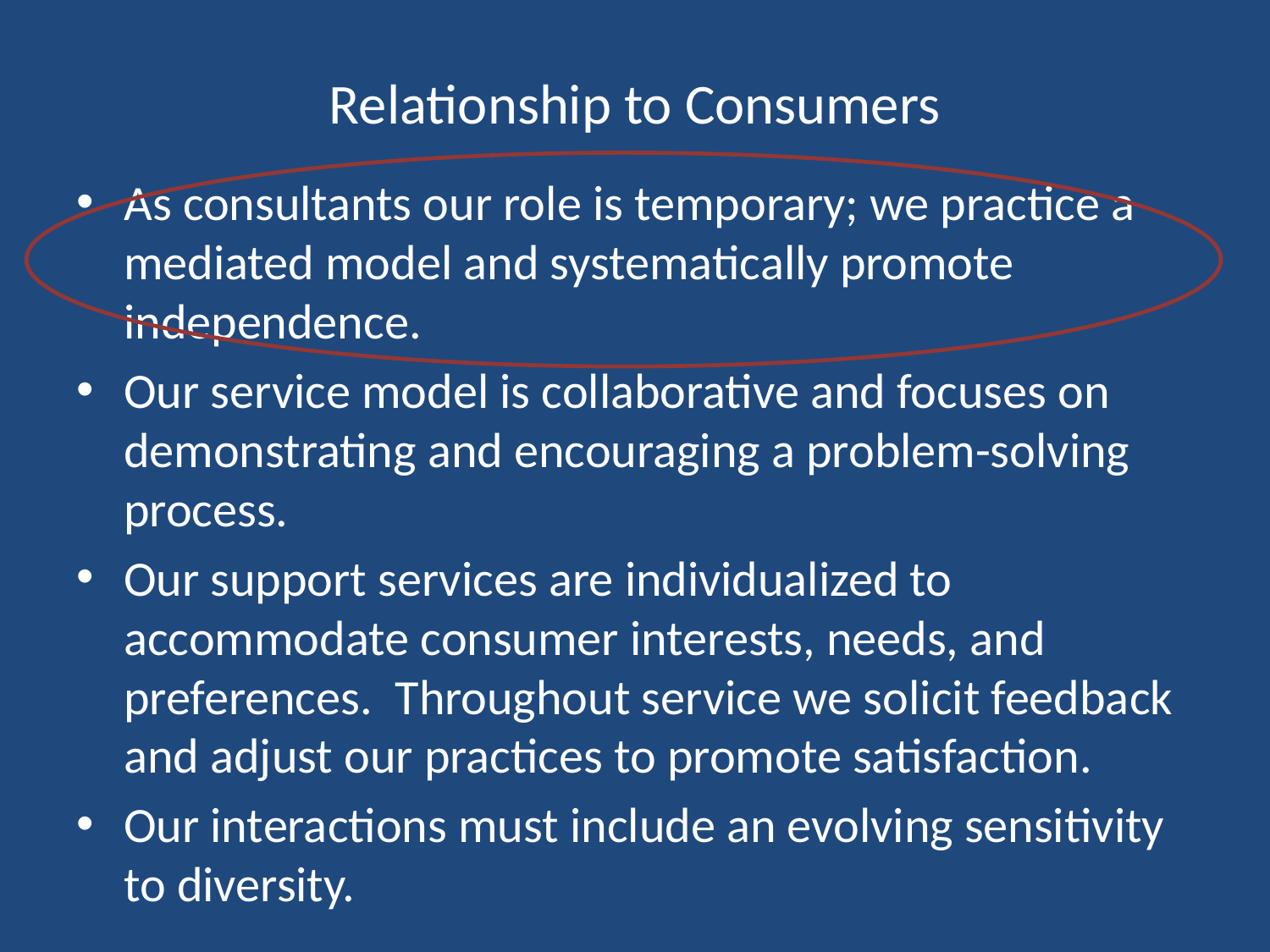

# Relationship to Consumers

As consultants our role is temporary; we practice a mediated model and systematically promote independence.
Our service model is collaborative and focuses on demonstrating and encouraging a problem-solving process.
Our support services are individualized to accommodate consumer interests, needs, and preferences.  Throughout service we solicit feedback and adjust our practices to promote satisfaction.
Our interactions must include an evolving sensitivity to diversity.